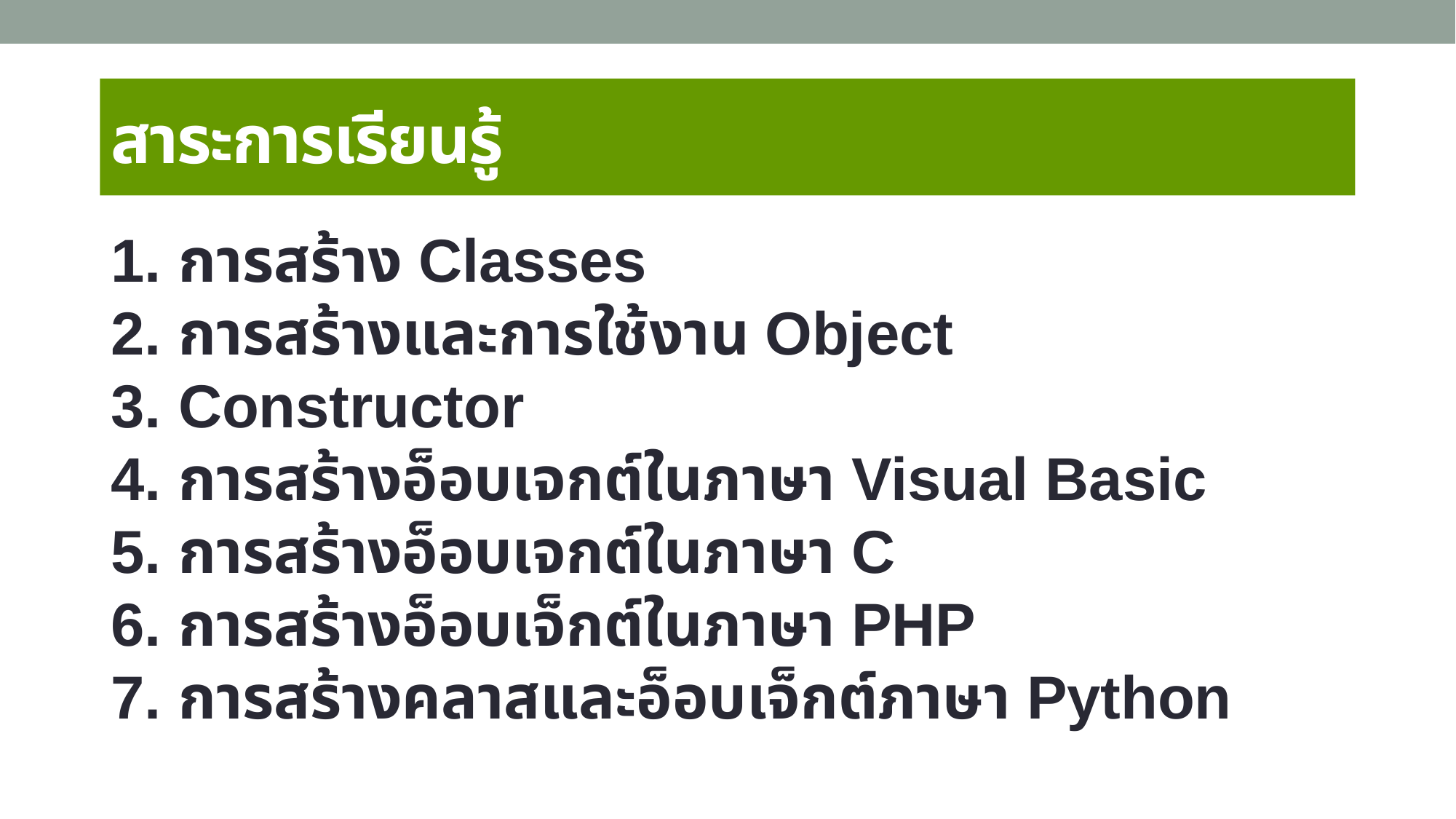

# สาระการเรียนรู้
1. การสร้าง Classes
2. การสร้างและการใช้งาน Object
3. Constructor
4. การสร้างอ็อบเจกต์ในภาษา Visual Basic
5. การสร้างอ็อบเจกต์ในภาษา C
6. การสร้างอ็อบเจ็กต์ในภาษา PHP
7. การสร้างคลาสและอ็อบเจ็กต์ภาษา Python